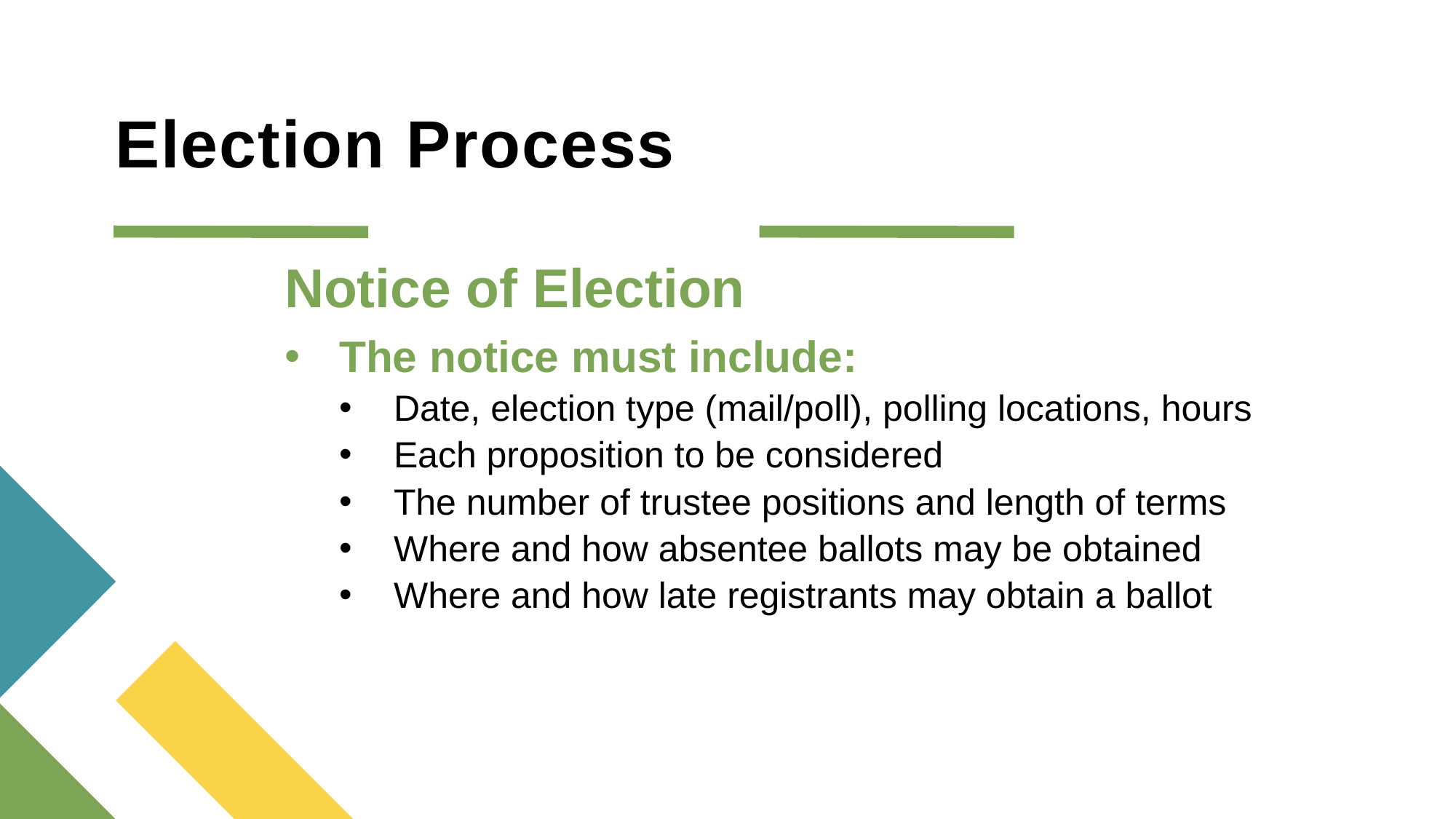

# Election Process
Notice of Election
The notice must include:
Date, election type (mail/poll), polling locations, hours
Each proposition to be considered
The number of trustee positions and length of terms
Where and how absentee ballots may be obtained
Where and how late registrants may obtain a ballot